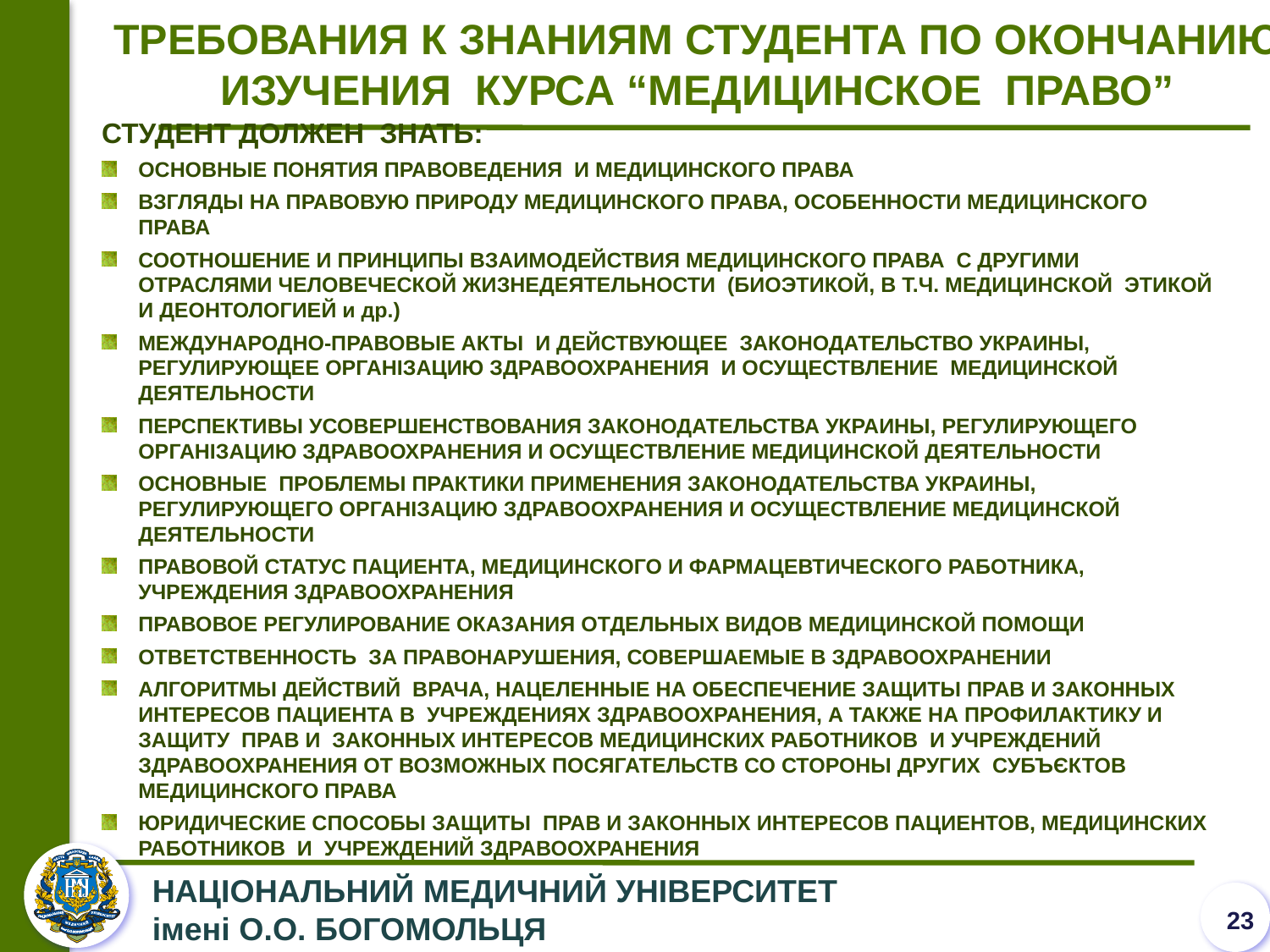

ТРЕБОВАНИЯ К ЗНАНИЯМ СТУДЕНТА ПО ОКОНЧАНИЮ ИЗУЧЕНИЯ  КУРСА “МЕДИЦИНСКОЕ  ПРАВО”
СТУДЕНТ ДОЛЖЕН  ЗНАТЬ:
ОСНОВНЫЕ ПОНЯТИЯ ПРАВОВЕДЕНИЯ  И МЕДИЦИНСКОГО ПРАВА
ВЗГЛЯДЫ НА ПРАВОВУЮ ПРИРОДУ МЕДИЦИНСКОГО ПРАВА, ОСОБЕННОСТИ МЕДИЦИНСКОГО ПРАВА
СООТНОШЕНИЕ И ПРИНЦИПЫ ВЗАИМОДЕЙСТВИЯ МЕДИЦИНСКОГО ПРАВА  С ДРУГИМИ ОТРАСЛЯМИ ЧЕЛОВЕЧЕСКОЙ ЖИЗНЕДЕЯТЕЛЬНОСТИ  (БИОЭТИКОЙ, В Т.Ч. МЕДИЦИНСКОЙ  ЭТИКОЙ И ДЕОНТОЛОГИЕЙ и др.)
МЕЖДУНАРОДНО-ПРАВОВЫЕ АКТЫ  И ДЕЙСТВУЮЩЕЕ  ЗАКОНОДАТЕЛЬСТВО УКРАИНЫ, РЕГУЛИРУЮЩЕЕ ОРГАНІЗАЦИЮ ЗДРАВООХРАНЕНИЯ  И ОСУЩЕСТВЛЕНИЕ  МЕДИЦИНСКОЙ  ДЕЯТЕЛЬНОСТИ
ПЕРСПЕКТИВЫ УСОВЕРШЕНСТВОВАНИЯ ЗАКОНОДАТЕЛЬСТВА УКРАИНЫ, РЕГУЛИРУЮЩЕГО ОРГАНІЗАЦИЮ ЗДРАВООХРАНЕНИЯ И ОСУЩЕСТВЛЕНИЕ МЕДИЦИНСКОЙ ДЕЯТЕЛЬНОСТИ
ОСНОВНЫЕ  ПРОБЛЕМЫ ПРАКТИКИ ПРИМЕНЕНИЯ ЗАКОНОДАТЕЛЬСТВА УКРАИНЫ, РЕГУЛИРУЮЩЕГО ОРГАНІЗАЦИЮ ЗДРАВООХРАНЕНИЯ И ОСУЩЕСТВЛЕНИЕ МЕДИЦИНСКОЙ ДЕЯТЕЛЬНОСТИ
ПРАВОВОЙ СТАТУС ПАЦИЕНТА, МЕДИЦИНСКОГО И ФАРМАЦЕВТИЧЕСКОГО РАБОТНИКА, УЧРЕЖДЕНИЯ ЗДРАВООХРАНЕНИЯ
ПРАВОВОЕ РЕГУЛИРОВАНИЕ ОКАЗАНИЯ ОТДЕЛЬНЫХ ВИДОВ МЕДИЦИНСКОЙ ПОМОЩИ
ОТВЕТСТВЕННОСТЬ  ЗА ПРАВОНАРУШЕНИЯ, СОВЕРШАЕМЫЕ В ЗДРАВООХРАНЕНИИ
АЛГОРИТМЫ ДЕЙСТВИЙ  ВРАЧА, НАЦЕЛЕННЫЕ НА ОБЕСПЕЧЕНИЕ ЗАЩИТЫ ПРАВ И ЗАКОННЫХ ИНТЕРЕСОВ ПАЦИЕНТА В  УЧРЕЖДЕНИЯХ ЗДРАВООХРАНЕНИЯ, А ТАКЖЕ НА ПРОФИЛАКТИКУ И  ЗАЩИТУ  ПРАВ И  ЗАКОННЫХ ИНТЕРЕСОВ МЕДИЦИНСКИХ РАБОТНИКОВ  И УЧРЕЖДЕНИЙ ЗДРАВООХРАНЕНИЯ ОТ ВОЗМОЖНЫХ ПОСЯГАТЕЛЬСТВ СО СТОРОНЫ ДРУГИХ  СУБЪЄКТОВ МЕДИЦИНСКОГО ПРАВА
ЮРИДИЧЕСКИЕ СПОСОБЫ ЗАЩИТЫ  ПРАВ И ЗАКОННЫХ ИНТЕРЕСОВ ПАЦИЕНТОВ, МЕДИЦИНСКИХ РАБОТНИКОВ  И  УЧРЕЖДЕНИЙ ЗДРАВООХРАНЕНИЯ
23